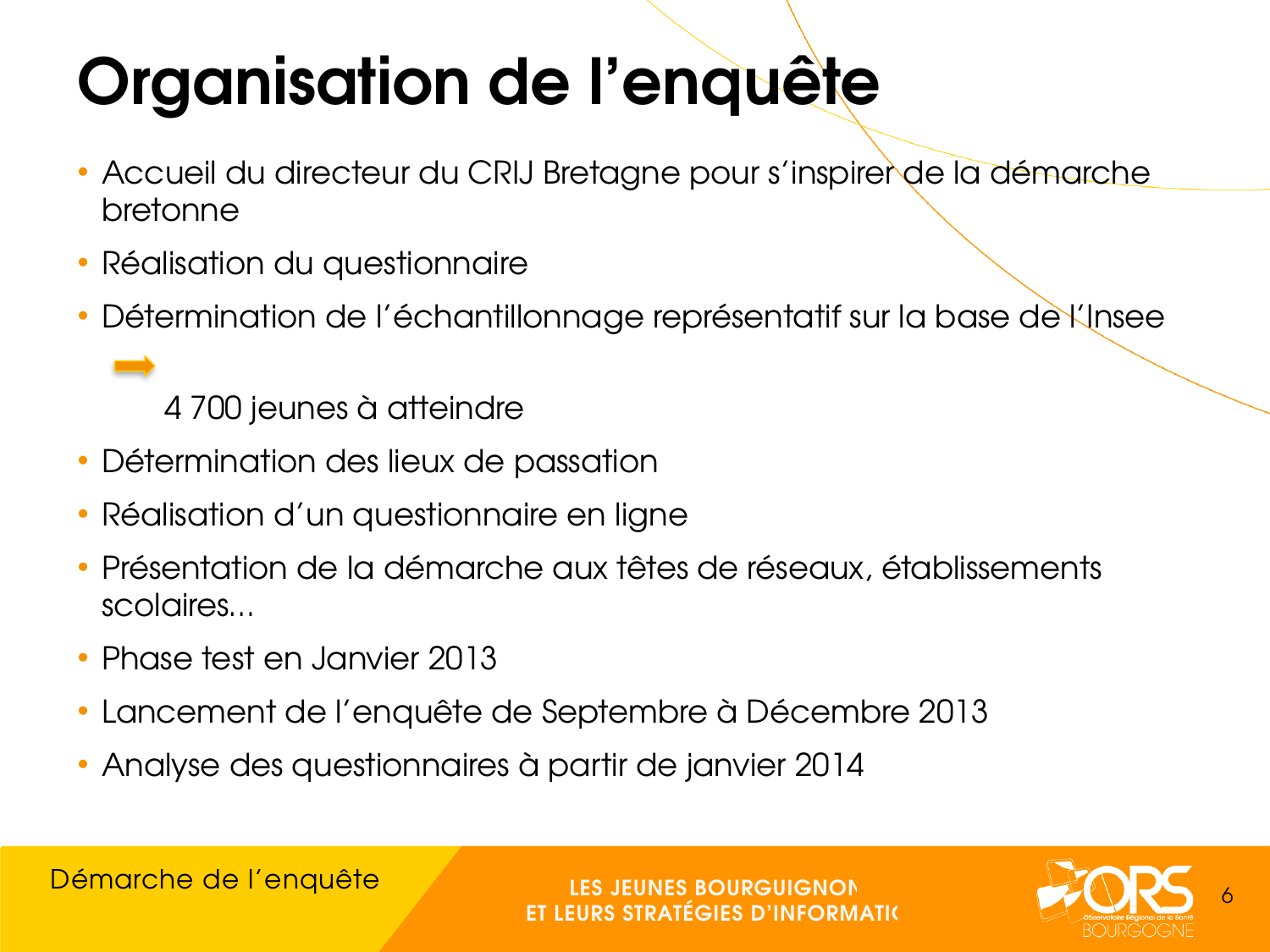

# Organisation de l’enquête
Accueil du directeur du CRIJ Bretagne pour s’inspirer de la démarche bretonne
Réalisation du questionnaire
Détermination de l’échantillonnage représentatif sur la base de l’Insee
          4 700 jeunes à atteindre
Détermination des lieux de passation
Réalisation d’un questionnaire en ligne
Présentation de la démarche aux têtes de réseaux, établissements scolaires…
Phase test en Janvier 2013
Lancement de l’enquête de Septembre à Décembre 2013
Analyse des questionnaires à partir de janvier 2014

Démarche de l’enquête
LES JEUNES BOURGUIGNONS
ET LEURS STRATÉGIES D’INFORMATION
6